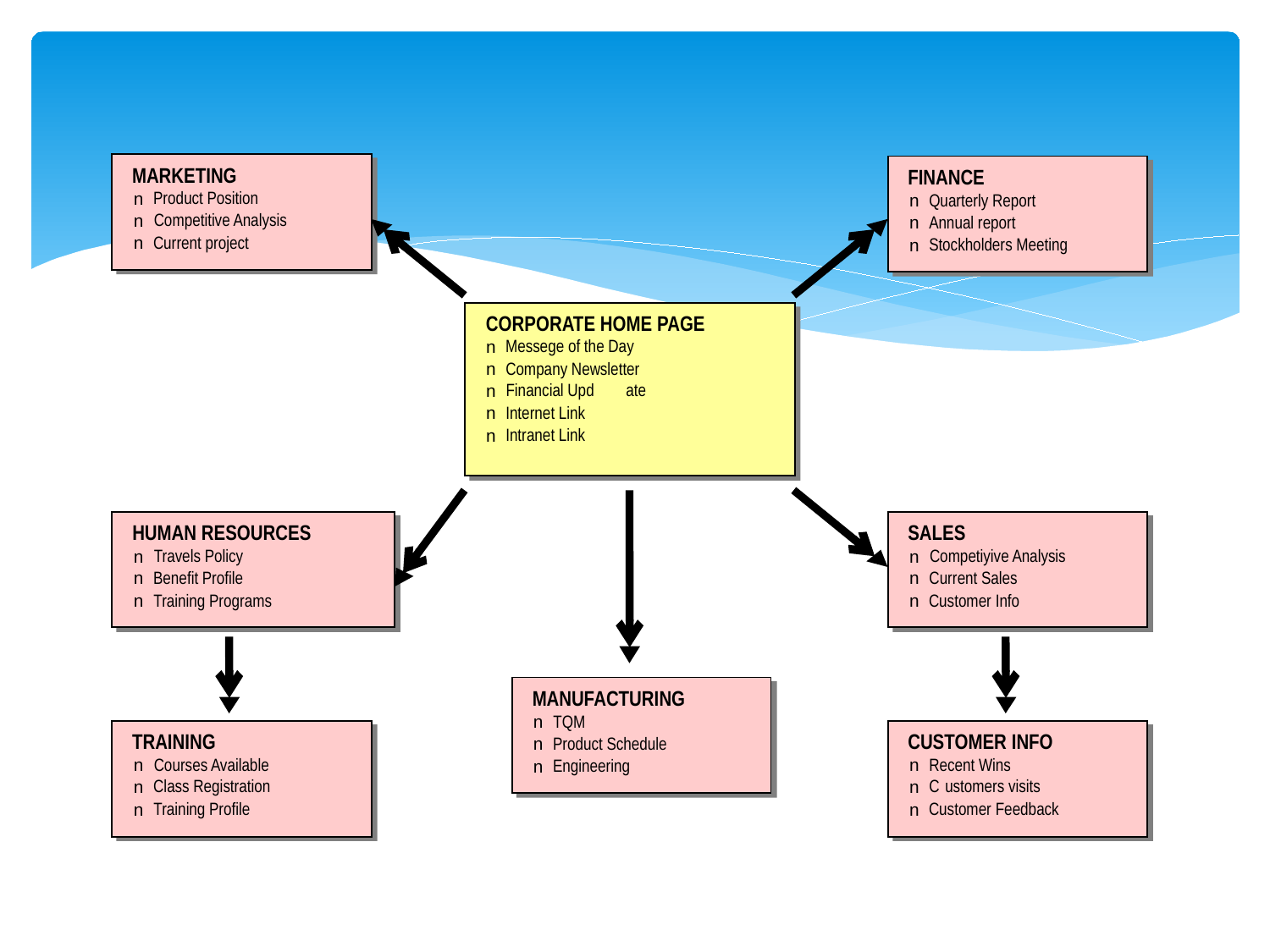

MARKETING

FINANCE

 Product Position

n
 Quarterly Report

n
 Competitive Analysis

n
 Annual report

n

 Current project

n
 Stockholders Meeting

n

CORPORATE HOME PAGE

 Messege of the Day

n
 Company Newsletter

n

 Financial Upd
ate

n

 Internet Link

n

 Intranet Link

n

HUMAN RESOURCES

SALES

 Travels Policy

 Competiyive Analysis

n
n
 Benefit Profile

 Current Sales

n
n
 Training Programs

 Customer Info

n
n

MANUFACTURING

 TQM

n

TRAINING

CUSTOMER INFO

 Product Schedule

n

 Courses Available

 Recent Wins

n
n
 Engineering
n

 Class Registration

 C
ustomers visits

n
n

 Training Profile
 Customer Feedback
n
n